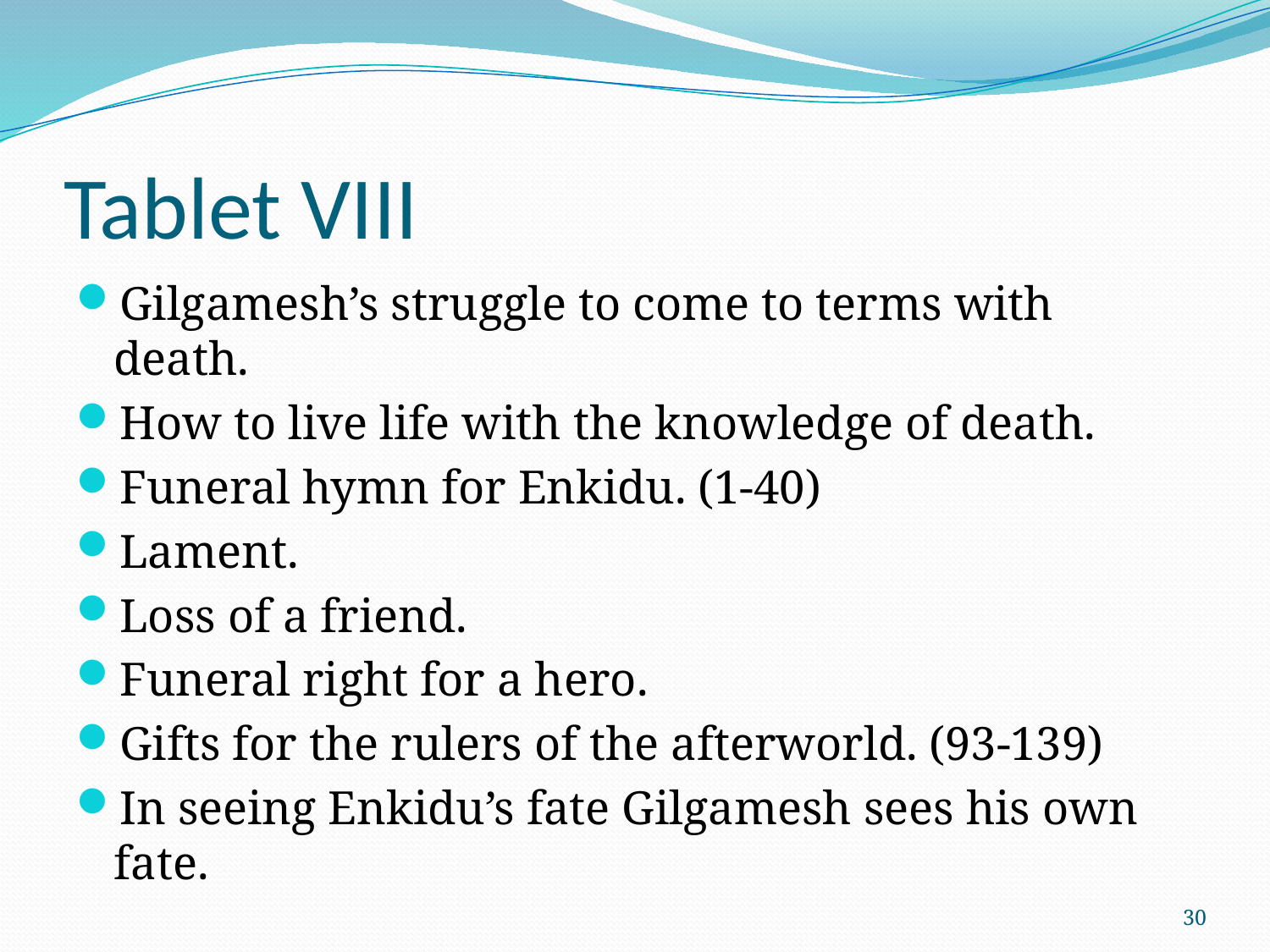

# Tablet VIII
Gilgamesh’s struggle to come to terms with death.
How to live life with the knowledge of death.
Funeral hymn for Enkidu. (1-40)
Lament.
Loss of a friend.
Funeral right for a hero.
Gifts for the rulers of the afterworld. (93-139)
In seeing Enkidu’s fate Gilgamesh sees his own fate.

30